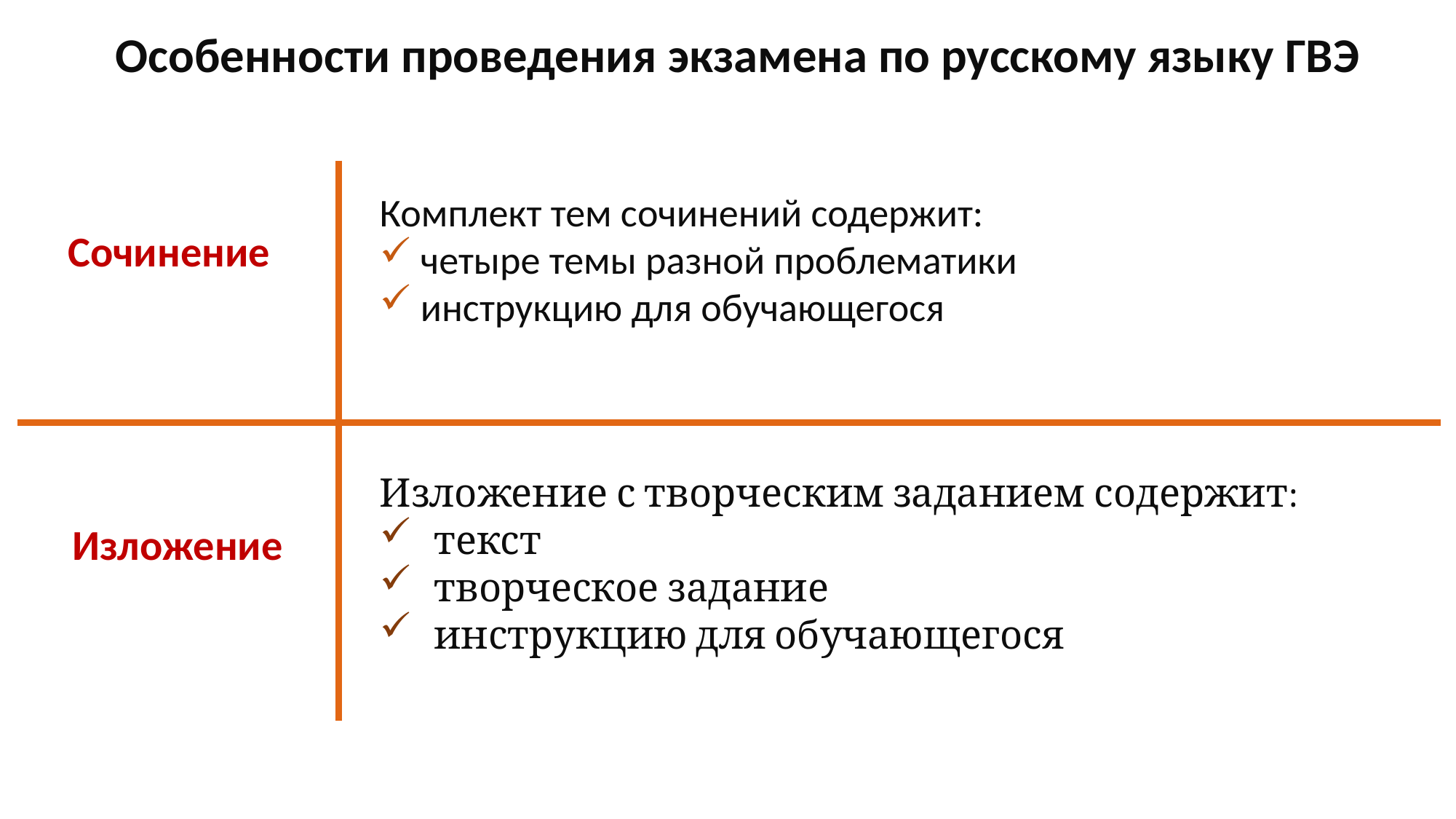

Особенности проведения экзамена по русскому языку ГВЭ
Комплект тем сочинений содержит:
четыре темы разной проблематики
инструкцию для обучающегося
Сочинение
Изложение с творческим заданием содержит:
текст
творческое задание
инструкцию для обучающегося
Изложение